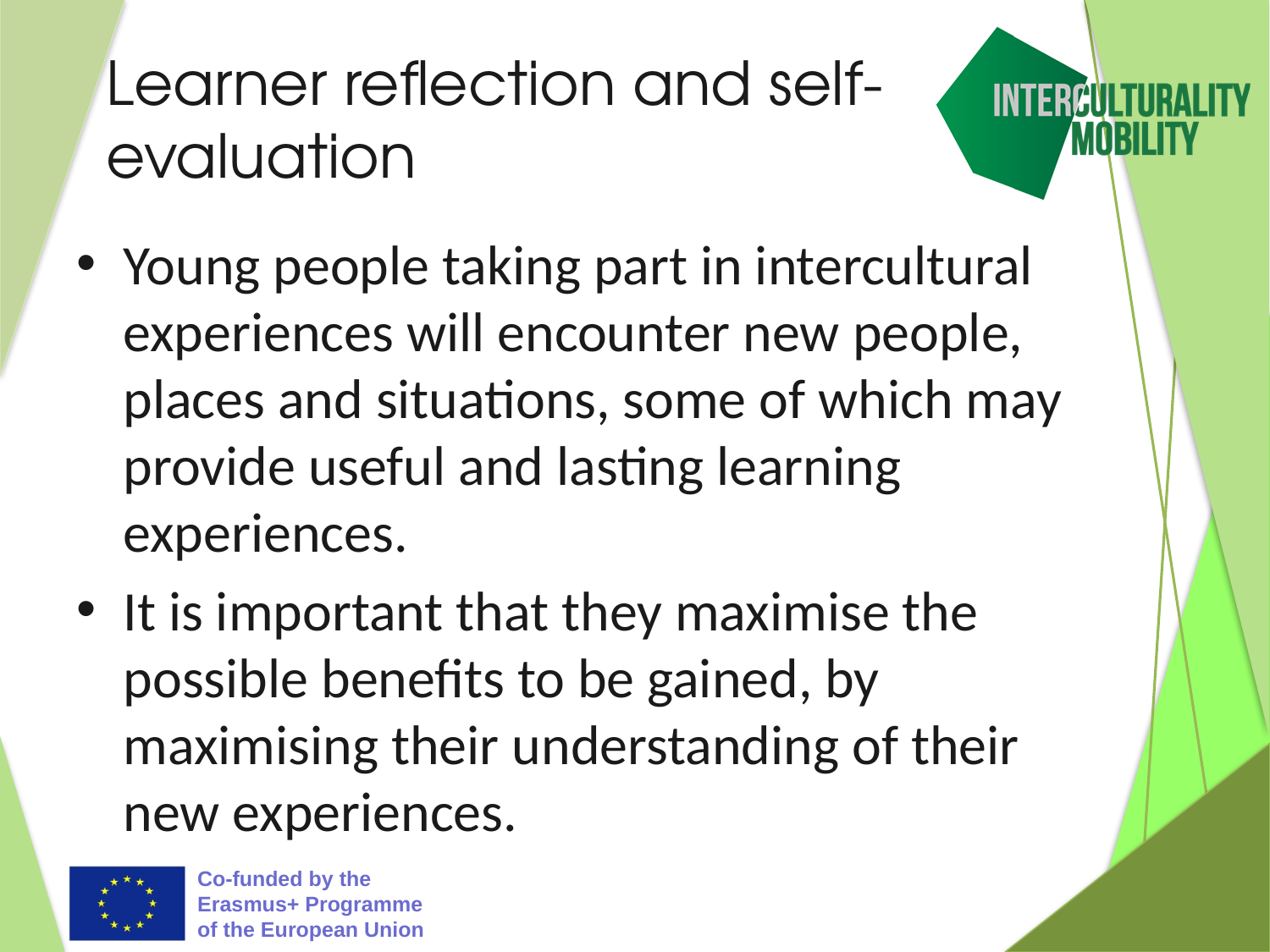

# Learner reflection and self-evaluation
Young people taking part in intercultural experiences will encounter new people, places and situations, some of which may provide useful and lasting learning experiences.
It is important that they maximise the possible benefits to be gained, by maximising their understanding of their new experiences.